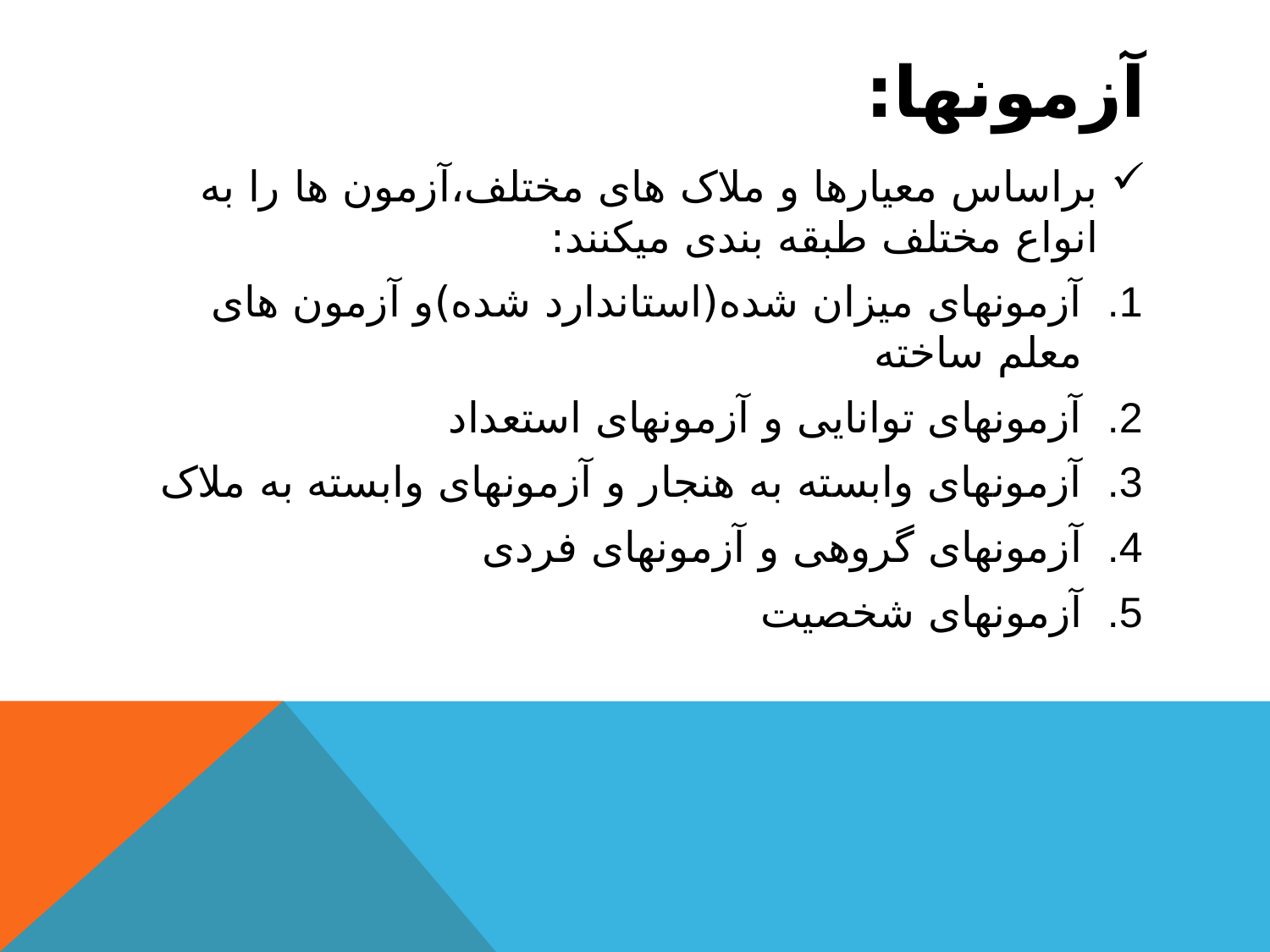

# آزمونها:
براساس معیارها و ملاک های مختلف،آزمون ها را به انواع مختلف طبقه بندی میکنند:
آزمونهای میزان شده(استاندارد شده)و آزمون های معلم ساخته
آزمونهای توانایی و آزمونهای استعداد
آزمونهای وابسته به هنجار و آزمونهای وابسته به ملاک
آزمونهای گروهی و آزمونهای فردی
آزمونهای شخصیت